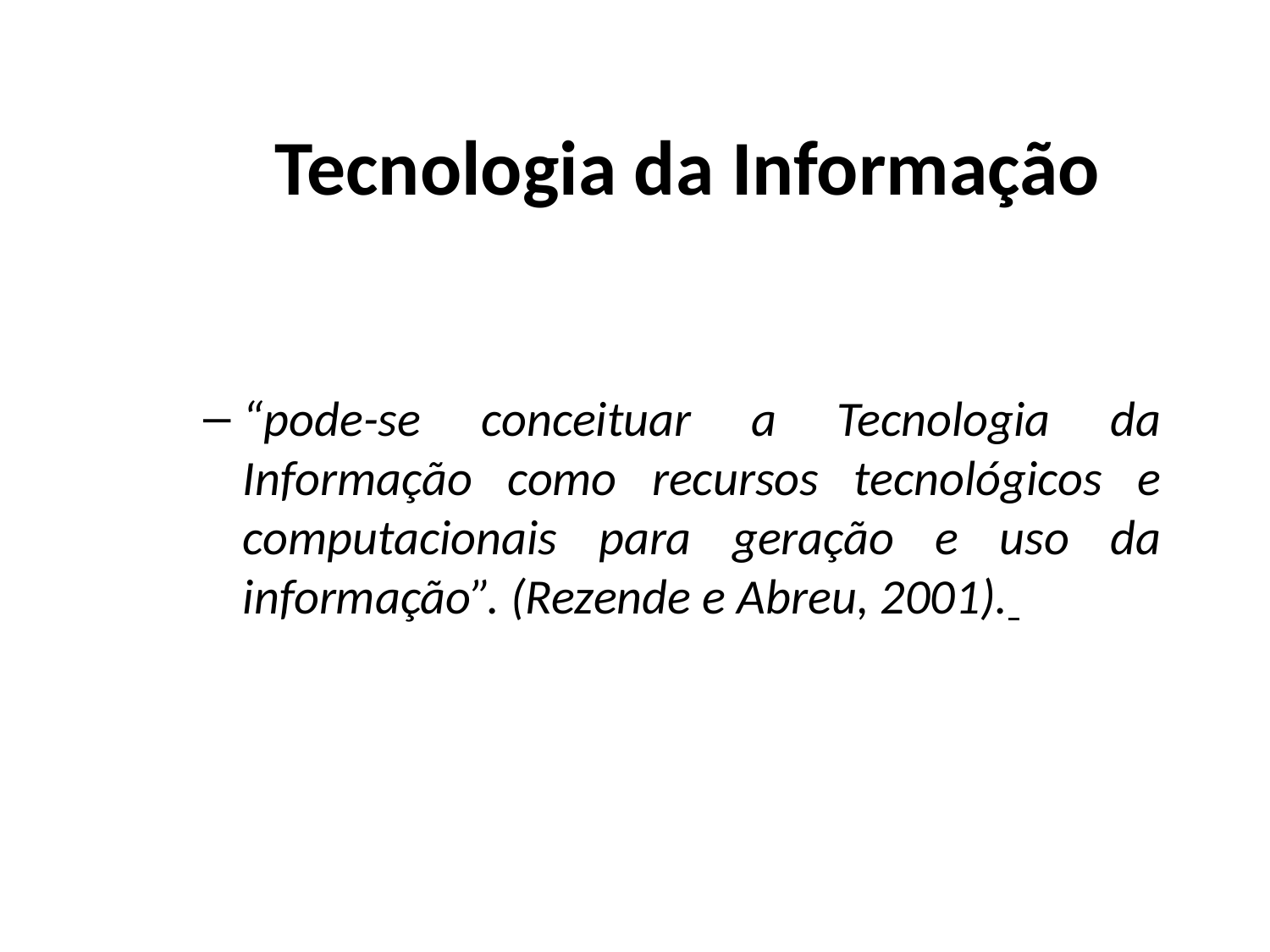

# Tecnologia da Informação
“pode-se conceituar a Tecnologia da Informação como recursos tecnológicos e computacionais para geração e uso da informação”. (Rezende e Abreu, 2001).